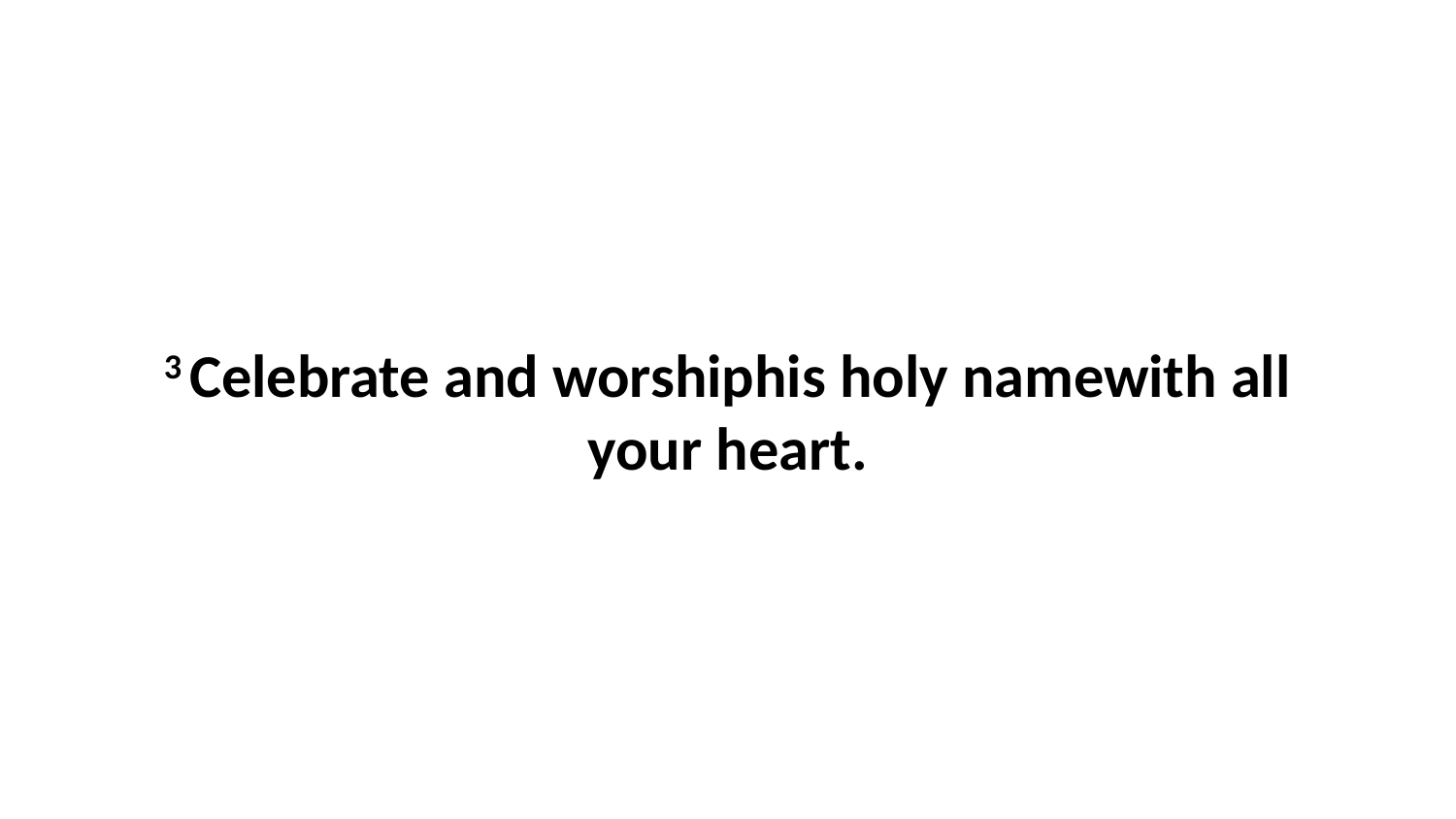

3 Celebrate and worshiphis holy namewith all your heart.